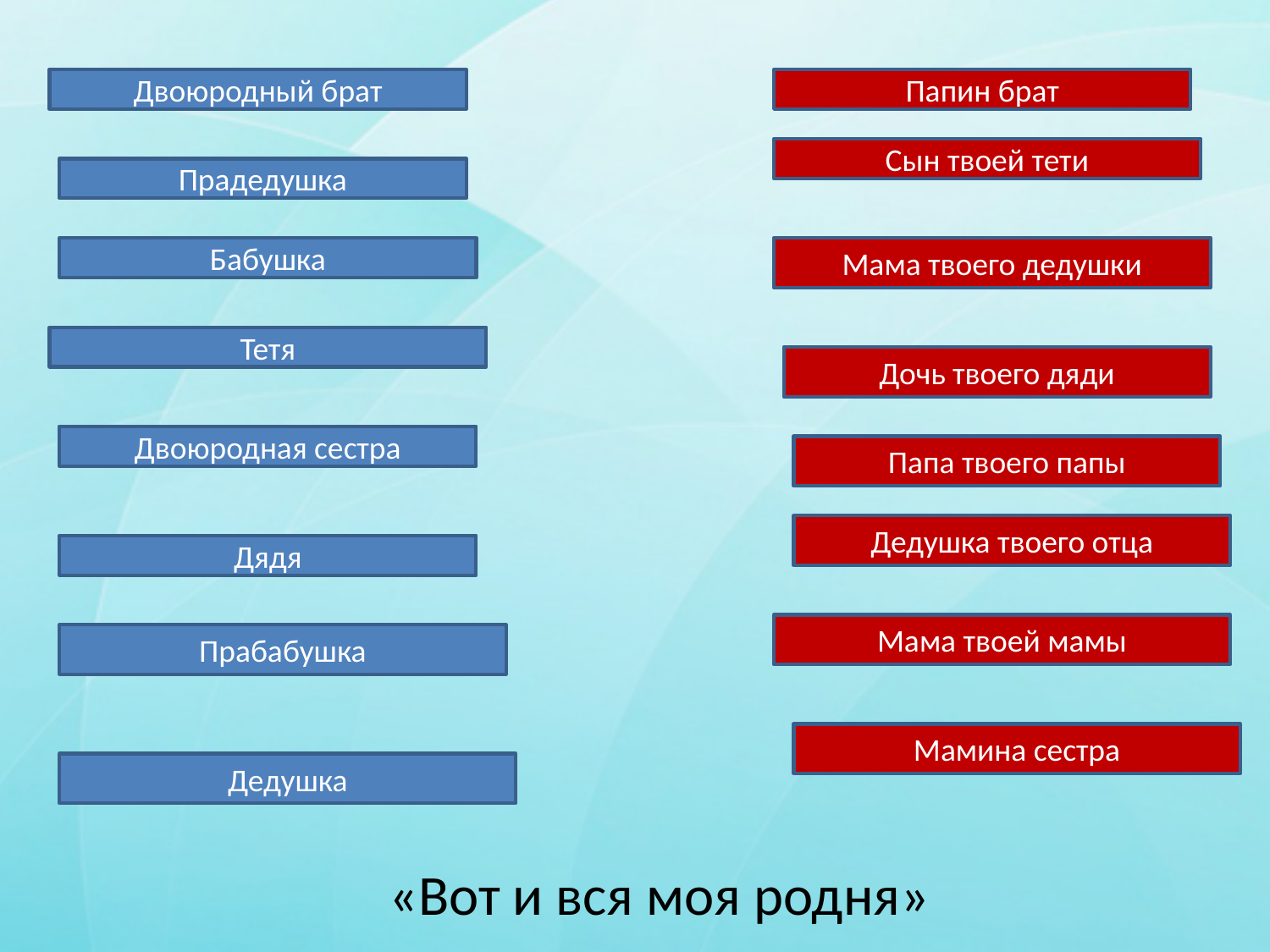

Двоюродный брат
Папин брат
Сын твоей тети
Прадедушка
Бабушка
Мама твоего дедушки
Тетя
Дочь твоего дяди
Двоюродная сестра
Папа твоего папы
Дедушка твоего отца
Дядя
Мама твоей мамы
Прабабушка
Мамина сестра
Дедушка
«Вот и вся моя родня»